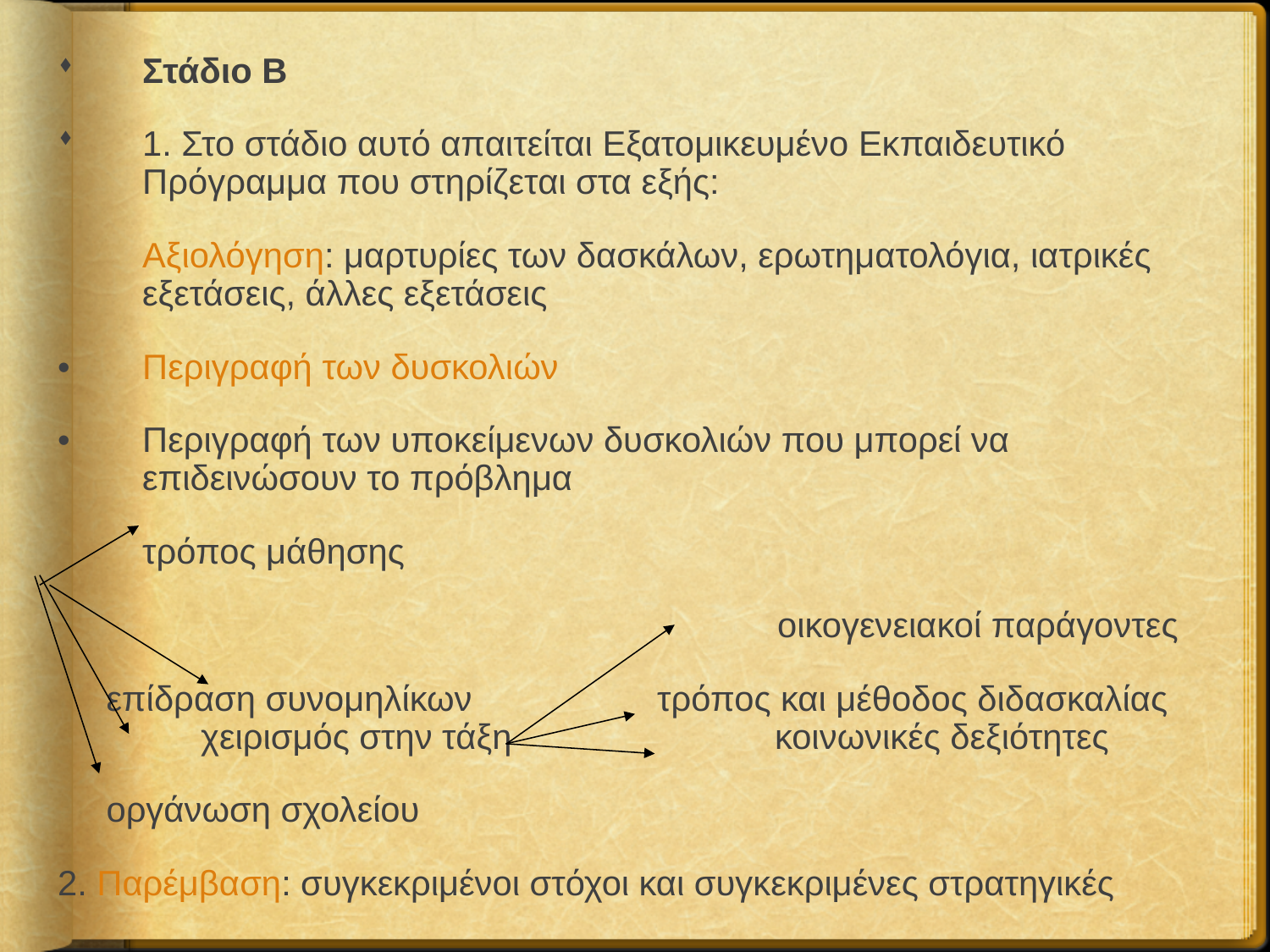

Στάδιο Β
1. Στο στάδιο αυτό απαιτείται Εξατομικευμένο Εκπαιδευτικό Πρόγραμμα που στηρίζεται στα εξής:
	Αξιολόγηση: μαρτυρίες των δασκάλων, ερωτηματολόγια, ιατρικές εξετάσεις, άλλες εξετάσεις
•	Περιγραφή των δυσκολιών
•	Περιγραφή των υποκείμενων δυσκολιών που μπορεί να επιδεινώσουν το πρόβλημα
	τρόπος μάθησης
						οικογενειακοί παράγοντες
     επίδραση συνομηλίκων                   τρόπος και μέθοδος διδασκαλίας            χειρισμός στην τάξη                           κοινωνικές δεξιότητες
     οργάνωση σχολείου
2. Παρέμβαση: συγκεκριμένοι στόχοι και συγκεκριμένες στρατηγικές